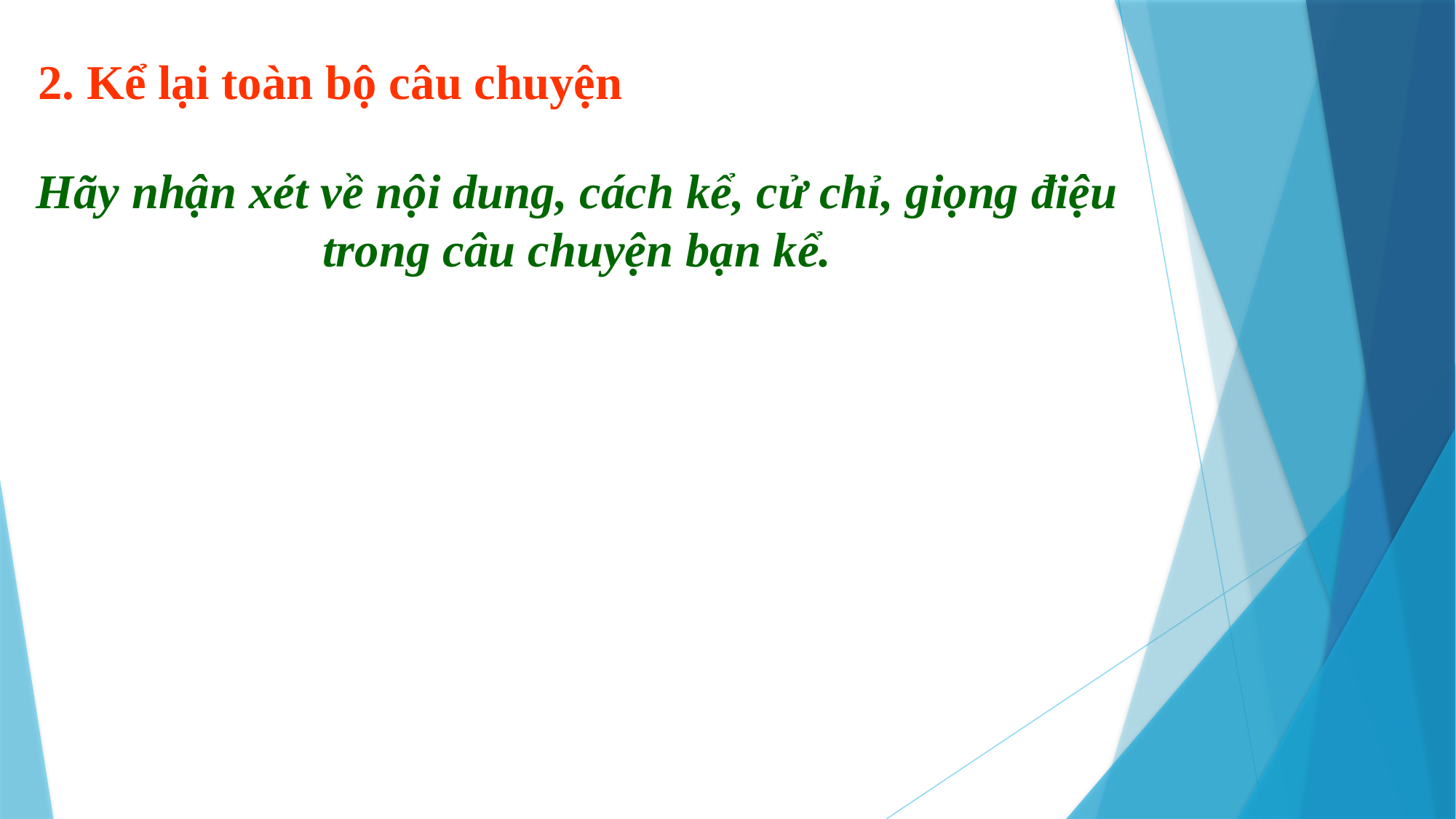

2. Kể lại toàn bộ câu chuyện
Hãy nhận xét về nội dung, cách kể, cử chỉ, giọng điệu trong câu chuyện bạn kể.